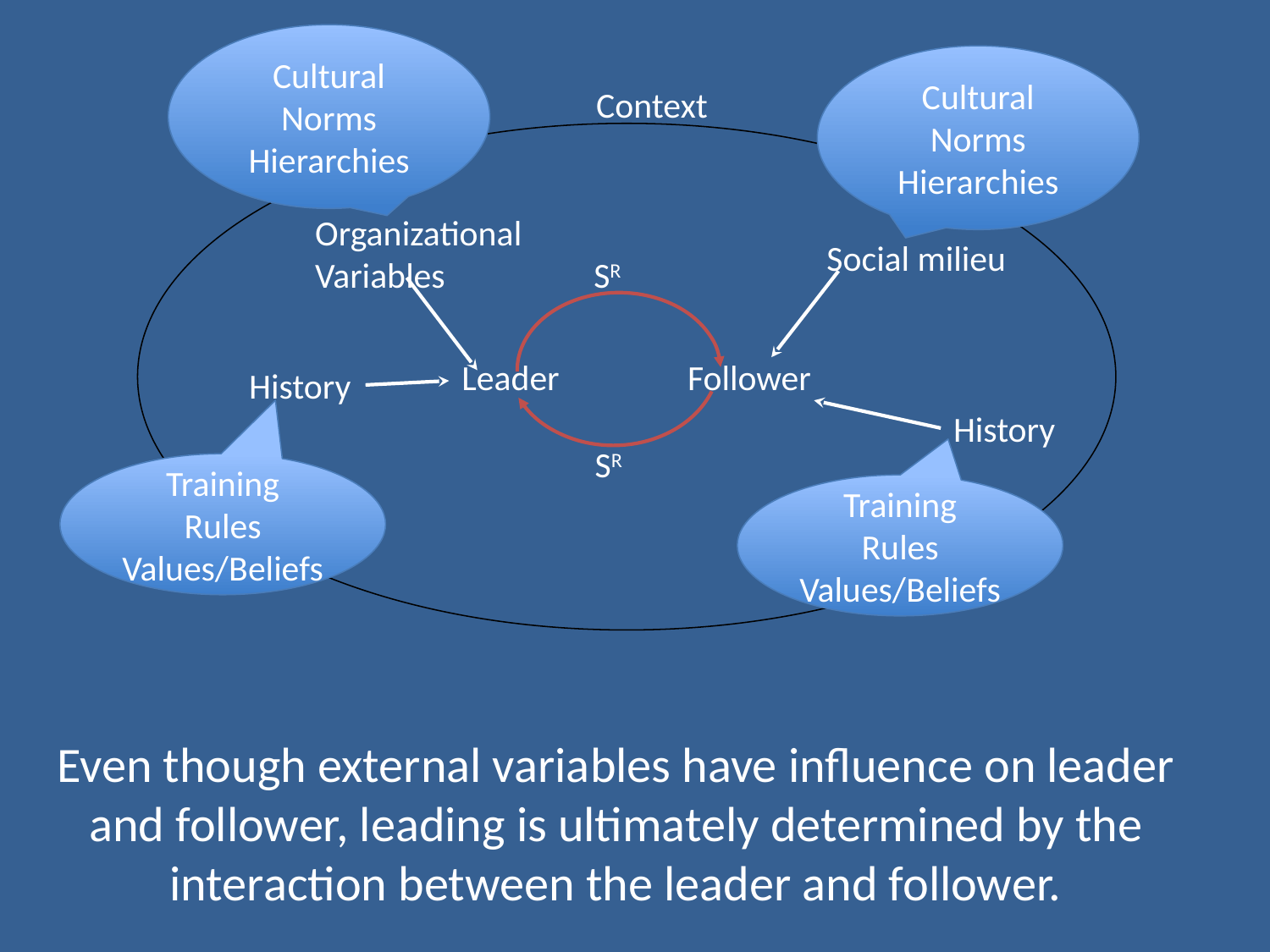

Cultural Norms
Hierarchies
Cultural Norms
Hierarchies
Context

Organizational
Variables
Social milieu
SR

Leader
Follower
History
History
SR
Training
Rules
Values/Beliefs
Training
Rules
Values/Beliefs
Even though external variables have influence on leader and follower, leading is ultimately determined by the interaction between the leader and follower.